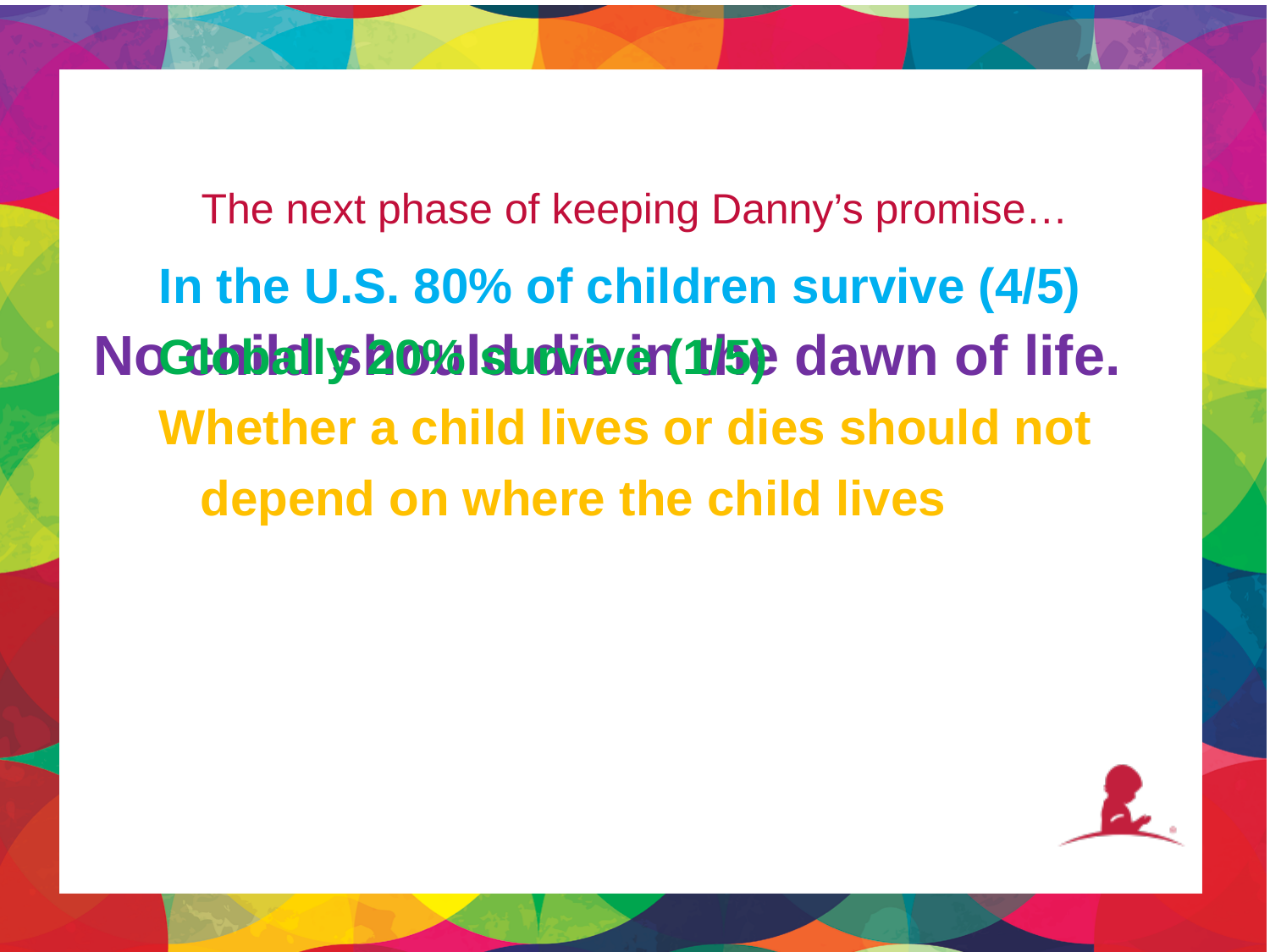

The next phase of keeping Danny’s promise…
# No child should die in the dawn of life.
In the U.S. 80% of children survive (4/5)
Globally 20% survive (1/5)
Whether a child lives or dies should not
   depend on where the child lives